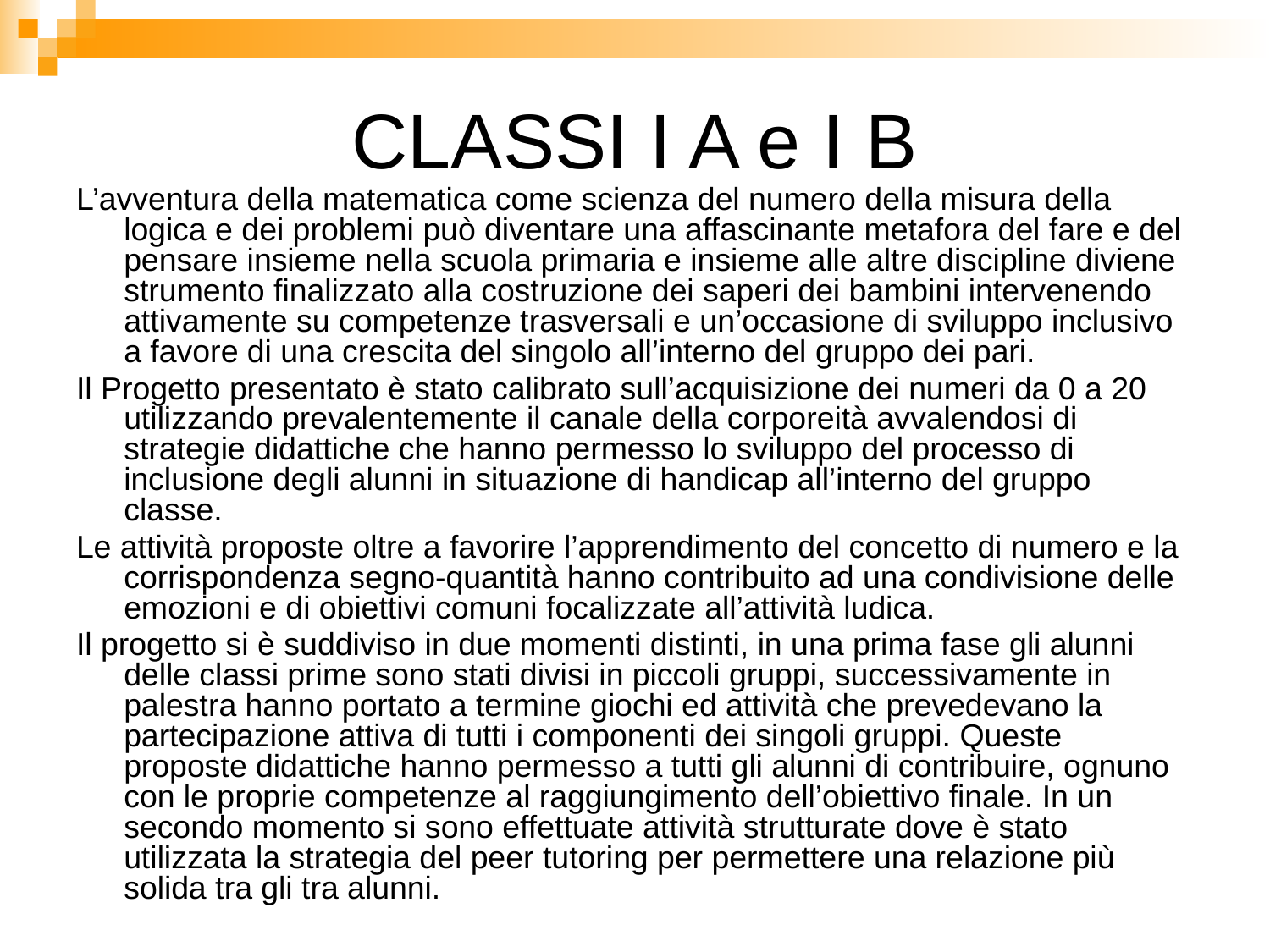

# CLASSI I A e I B
L’avventura della matematica come scienza del numero della misura della logica e dei problemi può diventare una affascinante metafora del fare e del pensare insieme nella scuola primaria e insieme alle altre discipline diviene strumento finalizzato alla costruzione dei saperi dei bambini intervenendo attivamente su competenze trasversali e un’occasione di sviluppo inclusivo a favore di una crescita del singolo all’interno del gruppo dei pari.
Il Progetto presentato è stato calibrato sull’acquisizione dei numeri da 0 a 20 utilizzando prevalentemente il canale della corporeità avvalendosi di strategie didattiche che hanno permesso lo sviluppo del processo di inclusione degli alunni in situazione di handicap all’interno del gruppo classe.
Le attività proposte oltre a favorire l’apprendimento del concetto di numero e la corrispondenza segno-quantità hanno contribuito ad una condivisione delle emozioni e di obiettivi comuni focalizzate all’attività ludica.
Il progetto si è suddiviso in due momenti distinti, in una prima fase gli alunni delle classi prime sono stati divisi in piccoli gruppi, successivamente in palestra hanno portato a termine giochi ed attività che prevedevano la partecipazione attiva di tutti i componenti dei singoli gruppi. Queste proposte didattiche hanno permesso a tutti gli alunni di contribuire, ognuno con le proprie competenze al raggiungimento dell’obiettivo finale. In un secondo momento si sono effettuate attività strutturate dove è stato utilizzata la strategia del peer tutoring per permettere una relazione più solida tra gli tra alunni.